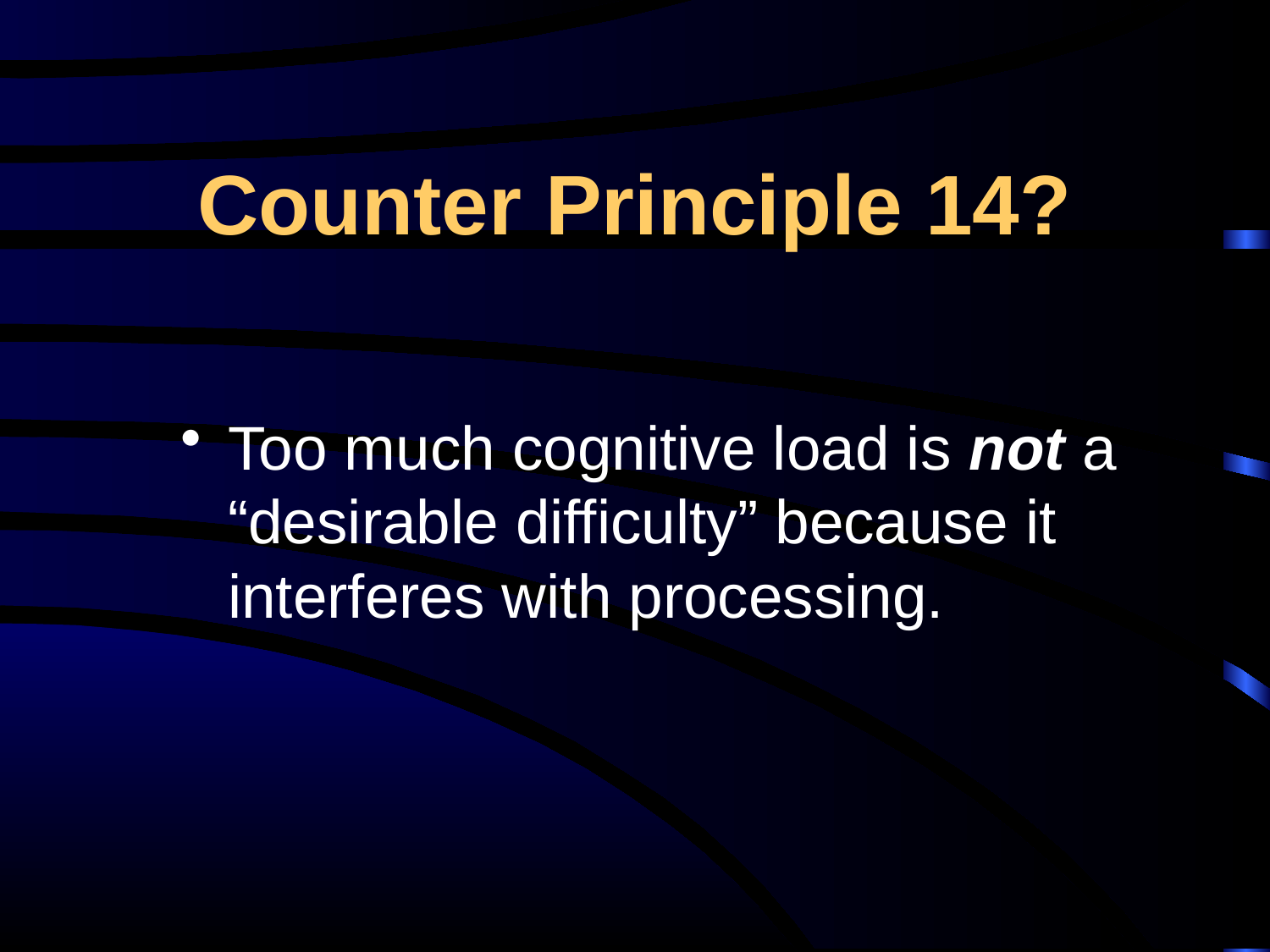

# Counter Principle 14?
Too much cognitive load is not a “desirable difficulty” because it interferes with processing.